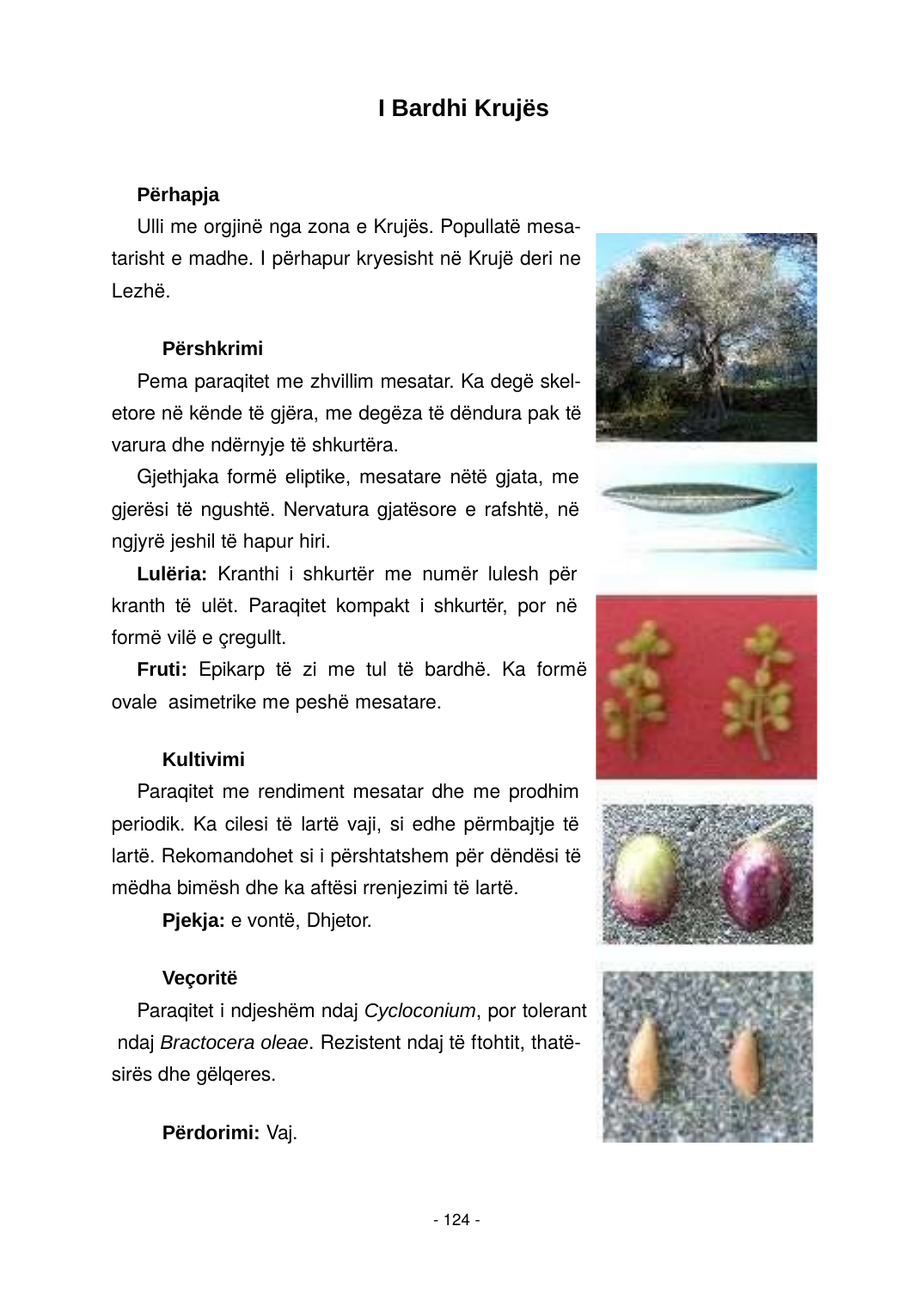

I Bardhi Krujës

Përhapja
Ulli me orgjinë nga zona e Krujës. Popullatë mesa-  tarisht e madhe. I përhapur kryesisht në Krujë deri ne  Lezhë.

Përshkrimi
Pema paraqitet me zhvillim mesatar. Ka degë skel-  etore në kënde të gjëra, me degëza të dëndura pak të  varura dhe ndërnyje të shkurtëra.
Gjethjaka formë eliptike, mesatare nëtë gjata, me  gjerësi të ngushtë. Nervatura gjatësore e rafshtë, në  ngjyrë jeshil të hapur hiri.
Lulëria: Kranthi i shkurtër me numër lulesh për  kranth të ulët. Paraqitet kompakt i shkurtër, por në  formë vilë e çregullt.
Fruti: Epikarp të zi me tul të bardhë. Ka formë ovale  asimetrike me peshë mesatare.

Kultivimi
Paraqitet me rendiment mesatar dhe me prodhim  periodik. Ka cilesi të lartë vaji, si edhe përmbajtje të  lartë. Rekomandohet si i përshtatshem për dëndësi të  mëdha bimësh dhe ka aftësi rrenjezimi të lartë.
Pjekja: e vontë, Dhjetor.

Veçoritë
Paraqitet i ndjeshëm ndaj Cycloconium, por tolerant  ndaj Bractocera oleae. Rezistent ndaj të ftohtit, thatë-  sirës dhe gëlqeres.

Përdorimi: Vaj.

- 124 -